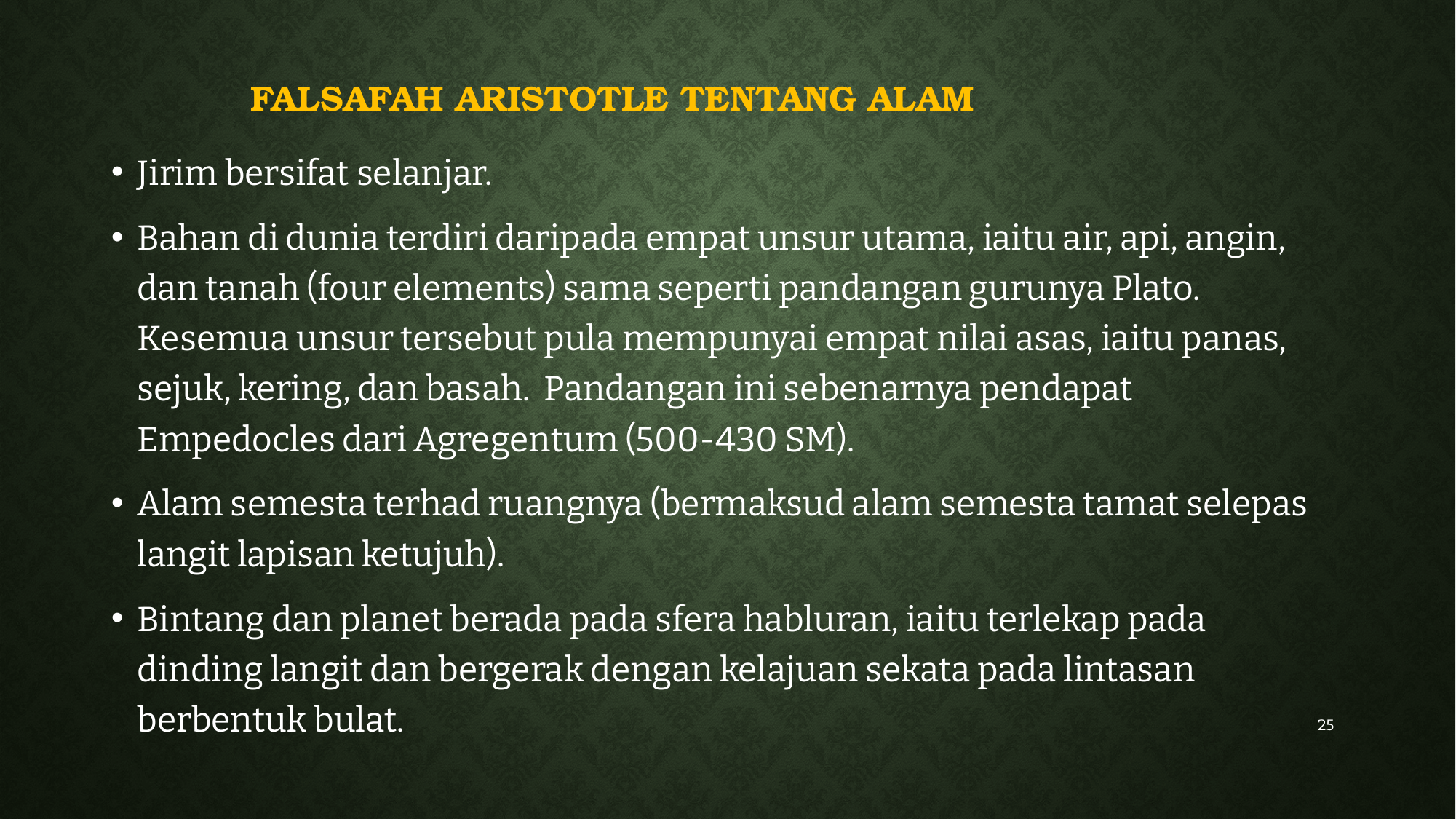

# FALSAFAH ARISTOTLE TENTANG ALAM
Jirim bersifat selanjar.
Bahan di dunia terdiri daripada empat unsur utama, iaitu air, api, angin, dan tanah (four elements) sama seperti pandangan gurunya Plato. Kesemua unsur tersebut pula mempunyai empat nilai asas, iaitu panas, sejuk, kering, dan basah.  Pandangan ini sebenarnya pendapat Empedocles dari Agregentum (500-430 SM).
Alam semesta terhad ruangnya (bermaksud alam semesta tamat selepas langit lapisan ketujuh).
Bintang dan planet berada pada sfera habluran, iaitu terlekap pada dinding langit dan bergerak dengan kelajuan sekata pada lintasan berbentuk bulat.
25